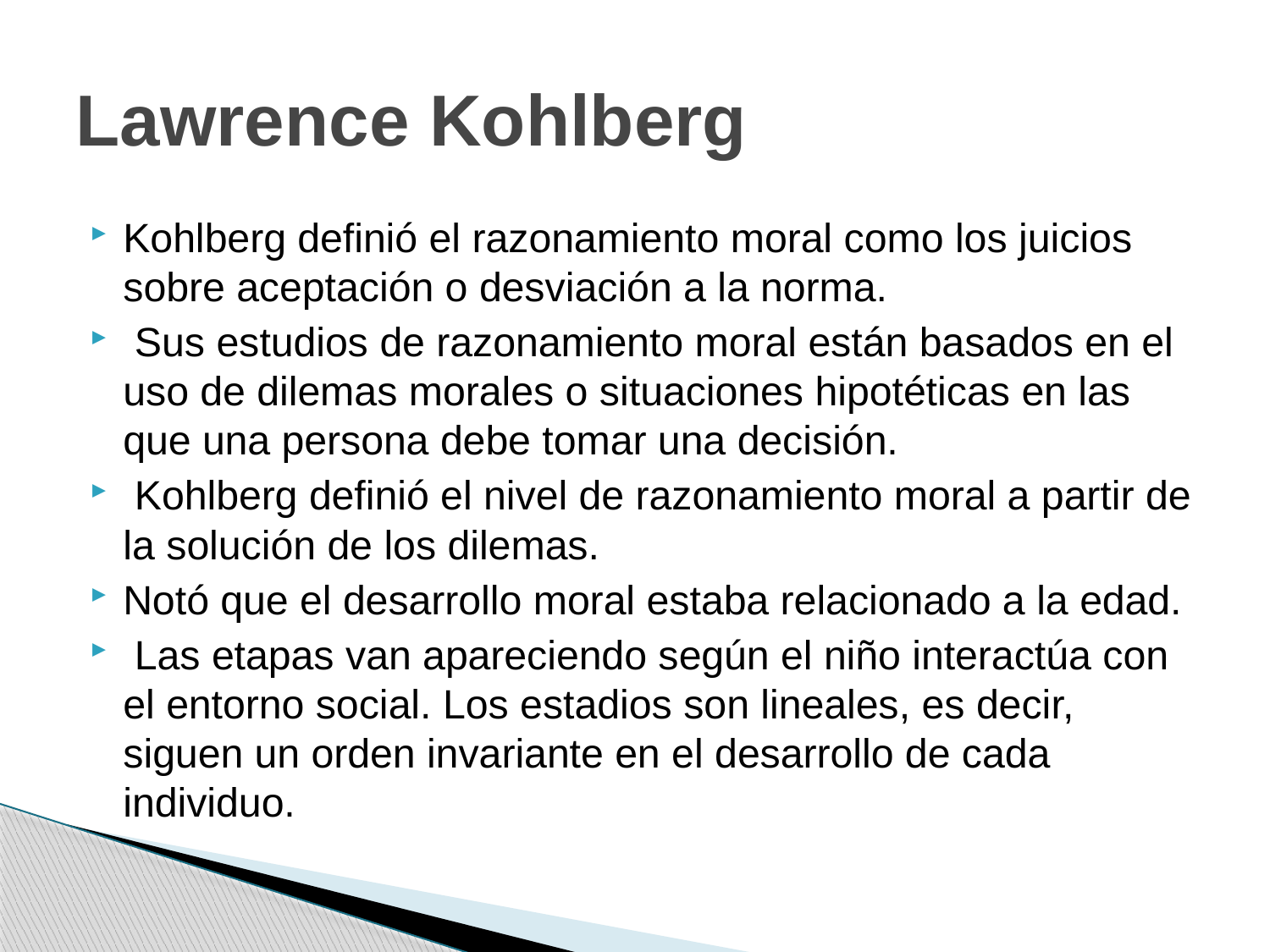

# Lawrence Kohlberg
Kohlberg definió el razonamiento moral como los juicios sobre aceptación o desviación a la norma.
 Sus estudios de razonamiento moral están basados en el uso de dilemas morales o situaciones hipotéticas en las que una persona debe tomar una decisión.
 Kohlberg definió el nivel de razonamiento moral a partir de la solución de los dilemas.
Notó que el desarrollo moral estaba relacionado a la edad.
 Las etapas van apareciendo según el niño interactúa con el entorno social. Los estadios son lineales, es decir, siguen un orden invariante en el desarrollo de cada individuo.